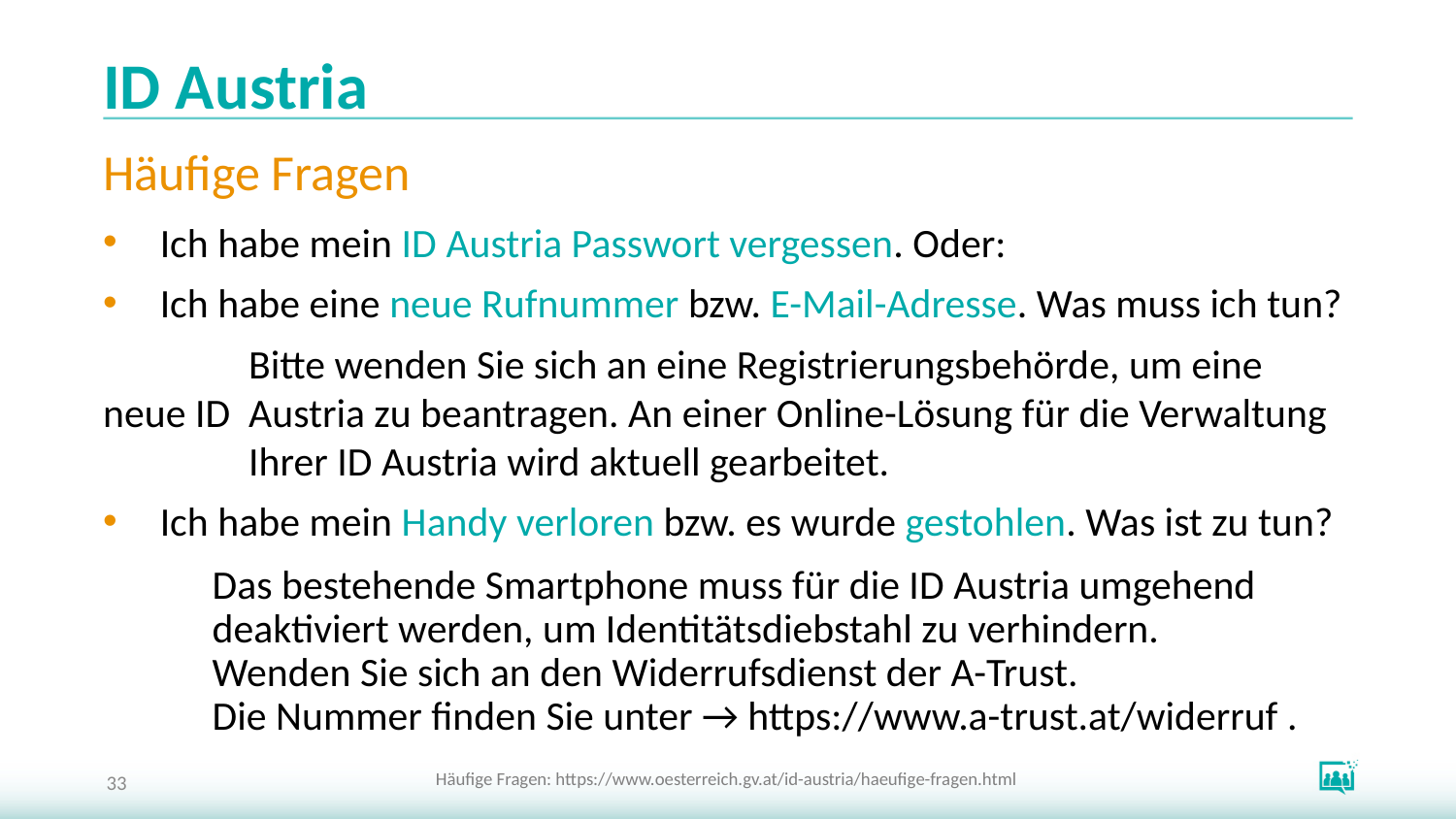

# ID Austria
Häufige Fragen
Ich habe mein ID Austria Passwort vergessen. Oder:
Ich habe eine neue Rufnummer bzw. E-Mail-Adresse. Was muss ich tun?
	Bitte wenden Sie sich an eine Registrierungsbehörde, um eine neue ID 	Austria zu beantragen. An einer Online-Lösung für die Verwaltung 	Ihrer ID Austria wird aktuell gearbeitet.
Ich habe mein Handy verloren bzw. es wurde gestohlen. Was ist zu tun?
Das bestehende Smartphone muss für die ID Austria umgehend deaktiviert werden, um Identitätsdiebstahl zu verhindern.
Wenden Sie sich an den Widerrufsdienst der A-Trust.
Die Nummer finden Sie unter → https://www.a-trust.at/widerruf .
Häufige Fragen: https://www.oesterreich.gv.at/id-austria/haeufige-fragen.html
33